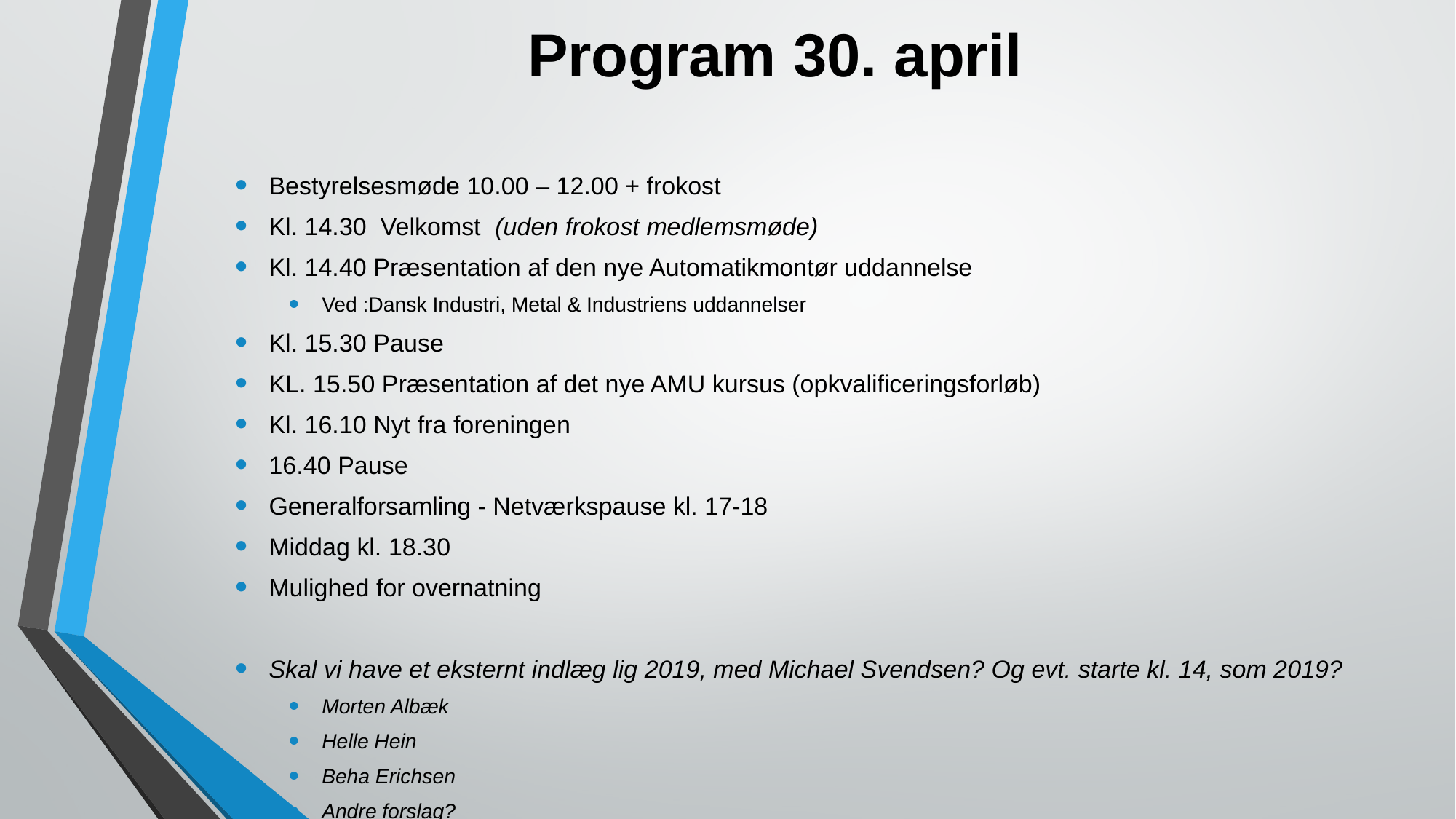

# Program 30. april
Bestyrelsesmøde 10.00 – 12.00 + frokost
Kl. 14.30  Velkomst  (uden frokost medlemsmøde)
Kl. 14.40 Præsentation af den nye Automatikmontør uddannelse
Ved :Dansk Industri, Metal & Industriens uddannelser
Kl. 15.30 Pause
KL. 15.50 Præsentation af det nye AMU kursus (opkvalificeringsforløb)
Kl. 16.10 Nyt fra foreningen
16.40 Pause
Generalforsamling - Netværkspause kl. 17-18
Middag kl. 18.30
Mulighed for overnatning

Skal vi have et eksternt indlæg lig 2019, med Michael Svendsen? Og evt. starte kl. 14, som 2019?
Morten Albæk
Helle Hein
Beha Erichsen
Andre forslag?